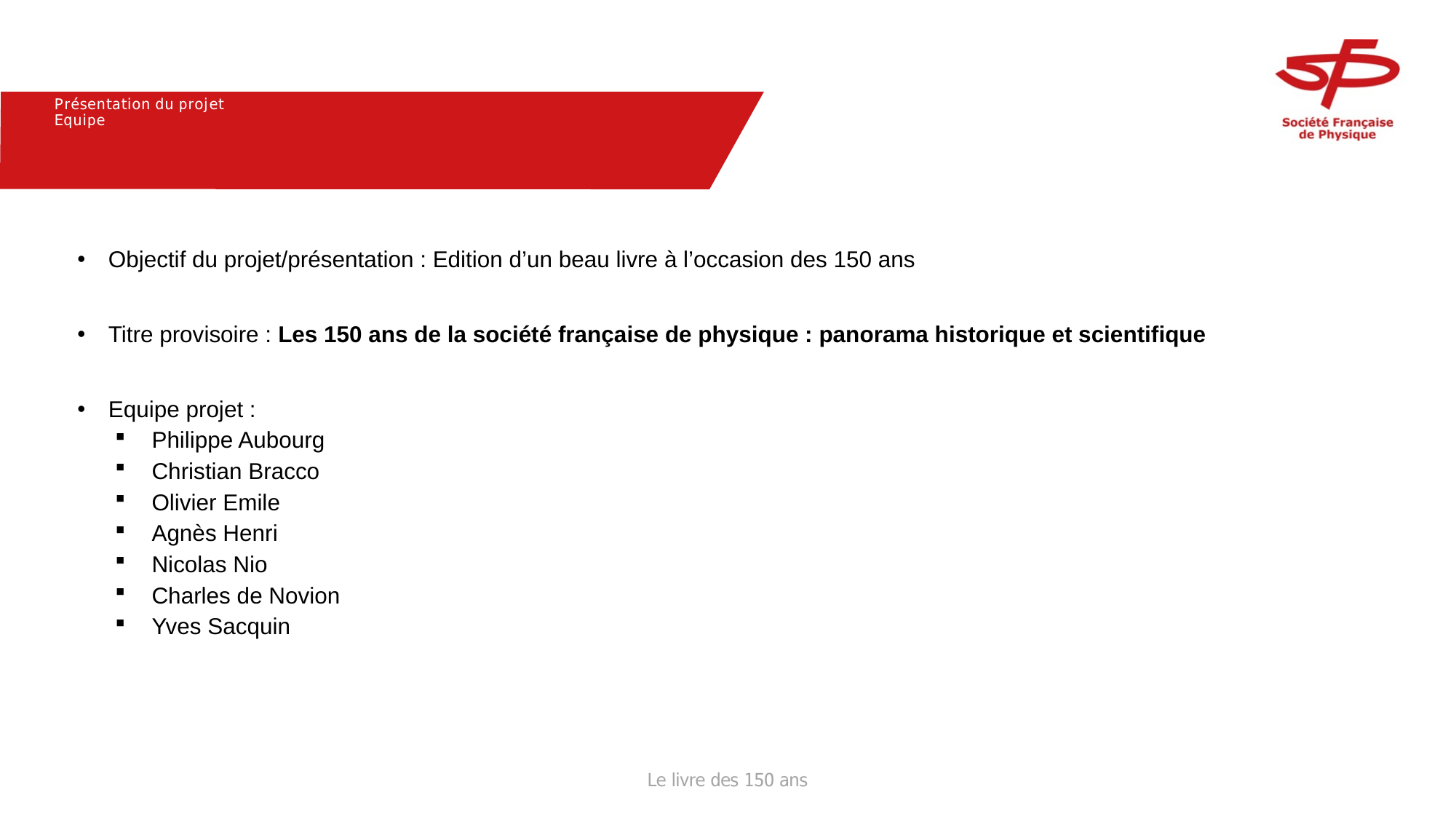

# Présentation du projet Equipe
Objectif du projet/présentation : Edition d’un beau livre à l’occasion des 150 ans

Titre provisoire : Les 150 ans de la société française de physique : panorama historique et scientifique

Equipe projet :
Philippe Aubourg
Christian Bracco
Olivier Emile
Agnès Henri
Nicolas Nio
Charles de Novion
Yves Sacquin

Le livre des 150 ans